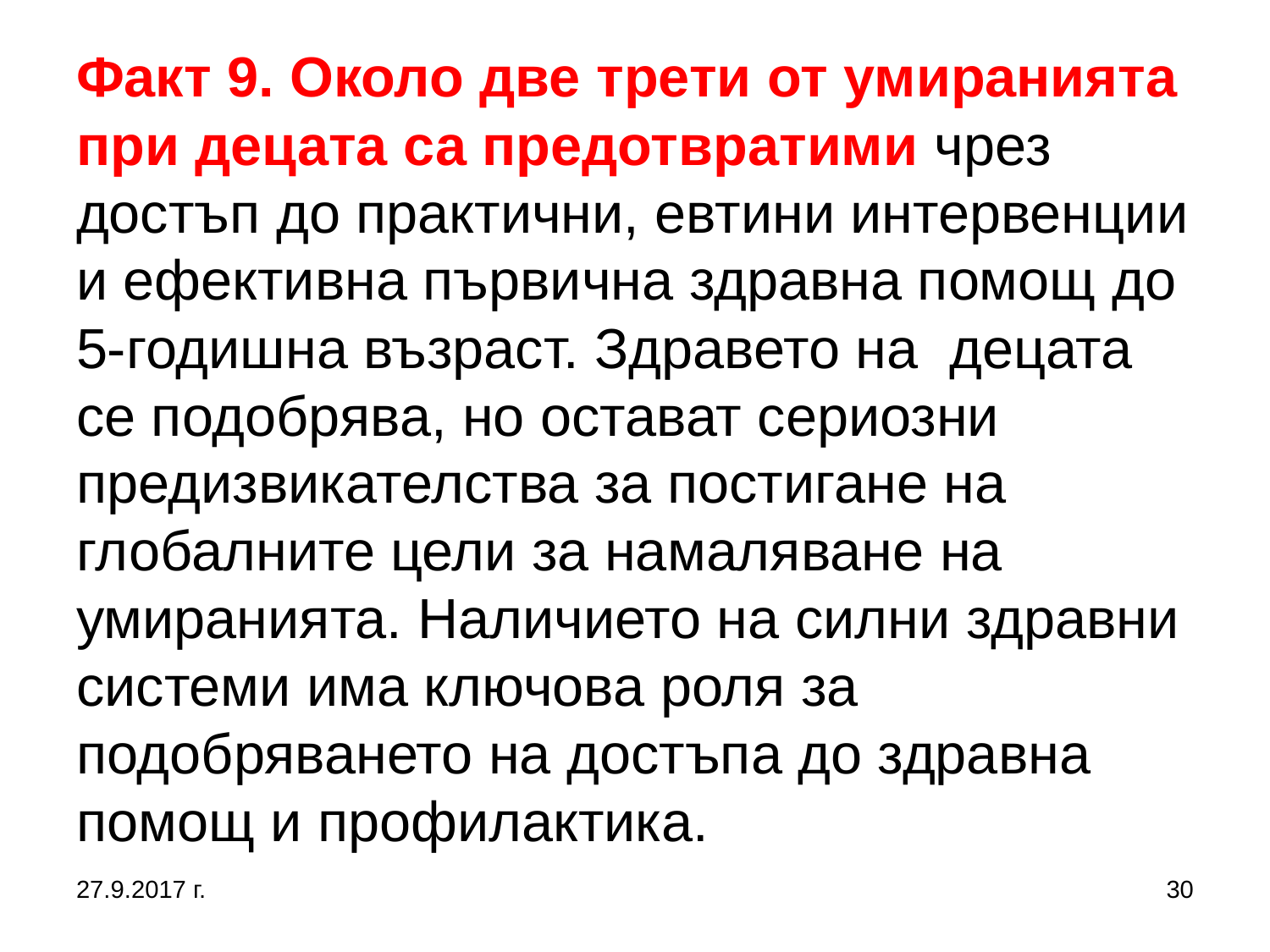

# Факт 9. Около две трети от умиранията при децата са предотвратими чрез достъп до практични, евтини интервенции и ефективна първична здравна помощ до 5-годишна възраст. Здравето на  децата се подобрява, но остават сериозни предизвикателства за постигане на глобалните цели за намаляване на умиранията. Наличието на силни здравни системи има ключова роля за подобряването на достъпа до здравна помощ и профилактика.
27.9.2017 г.
30